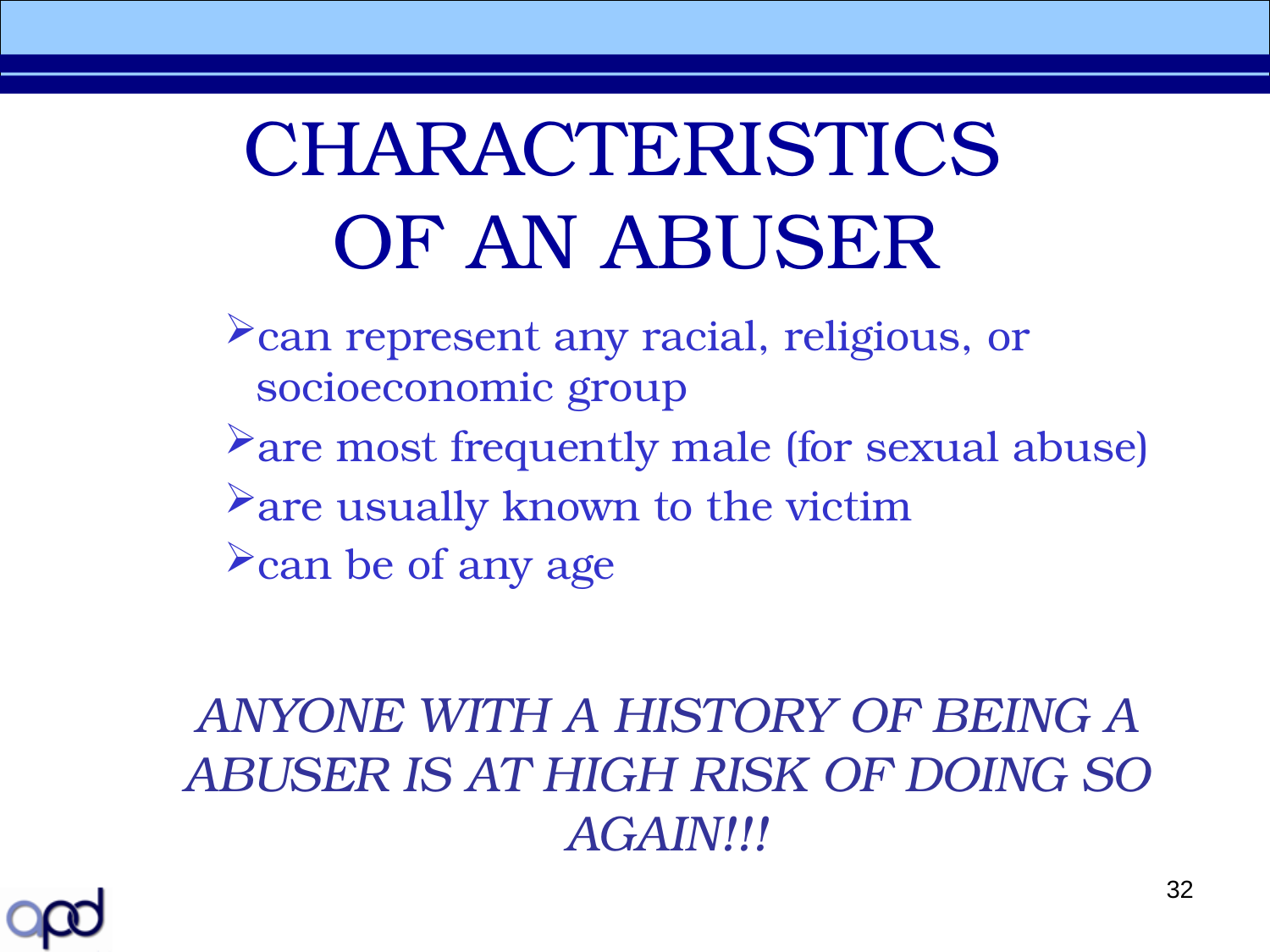

# CHARACTERISTICS OF AN ABUSER

can represent any racial, religious, or socioeconomic group
are most frequently male (for sexual abuse)
are usually known to the victim
can be of any age
ANYONE WITH A HISTORY OF BEING A ABUSER IS AT HIGH RISK OF DOING SO AGAIN!!!
32